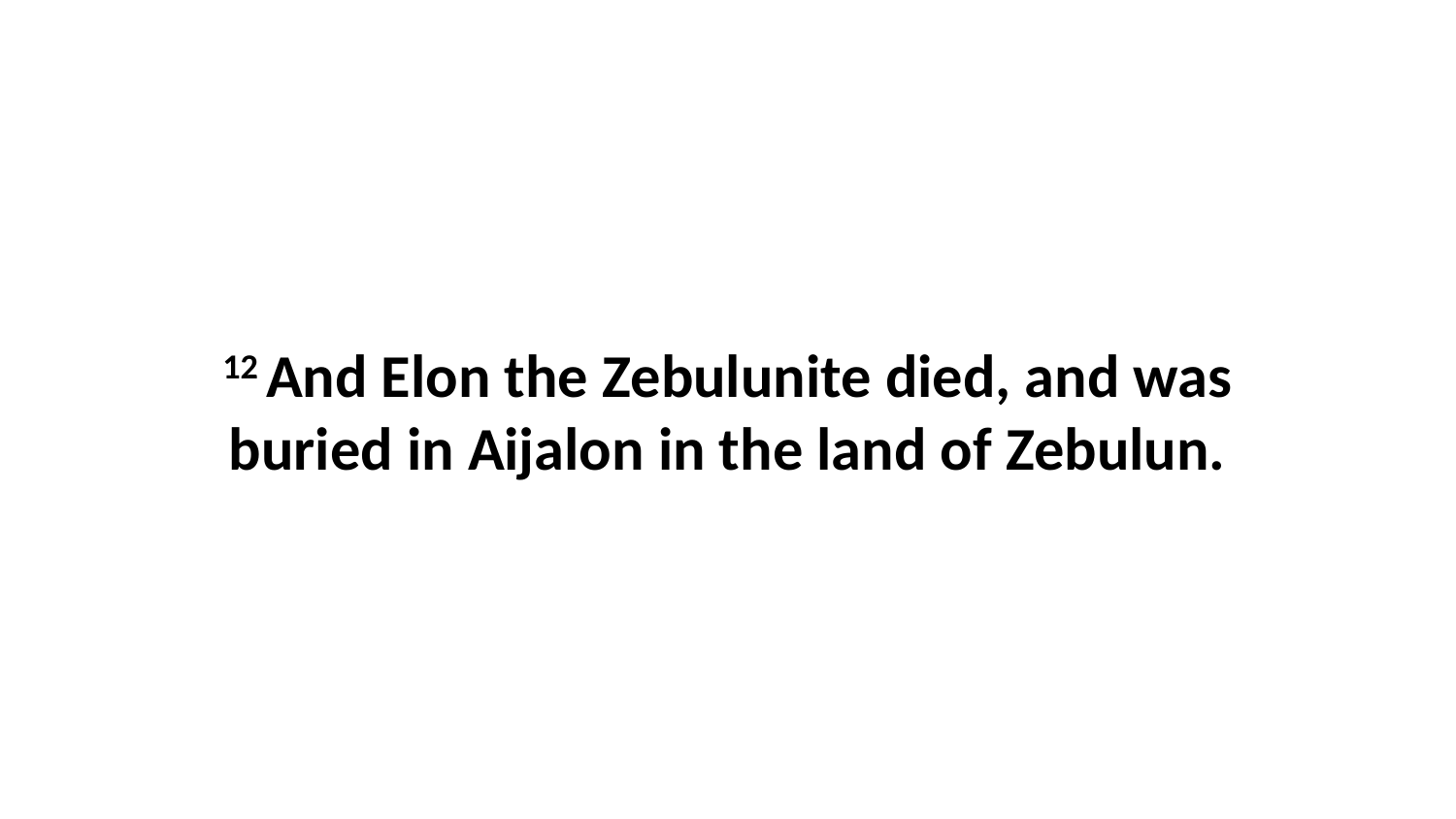

12 And Elon the Zebulunite died, and was buried in Aijalon in the land of Zebulun.